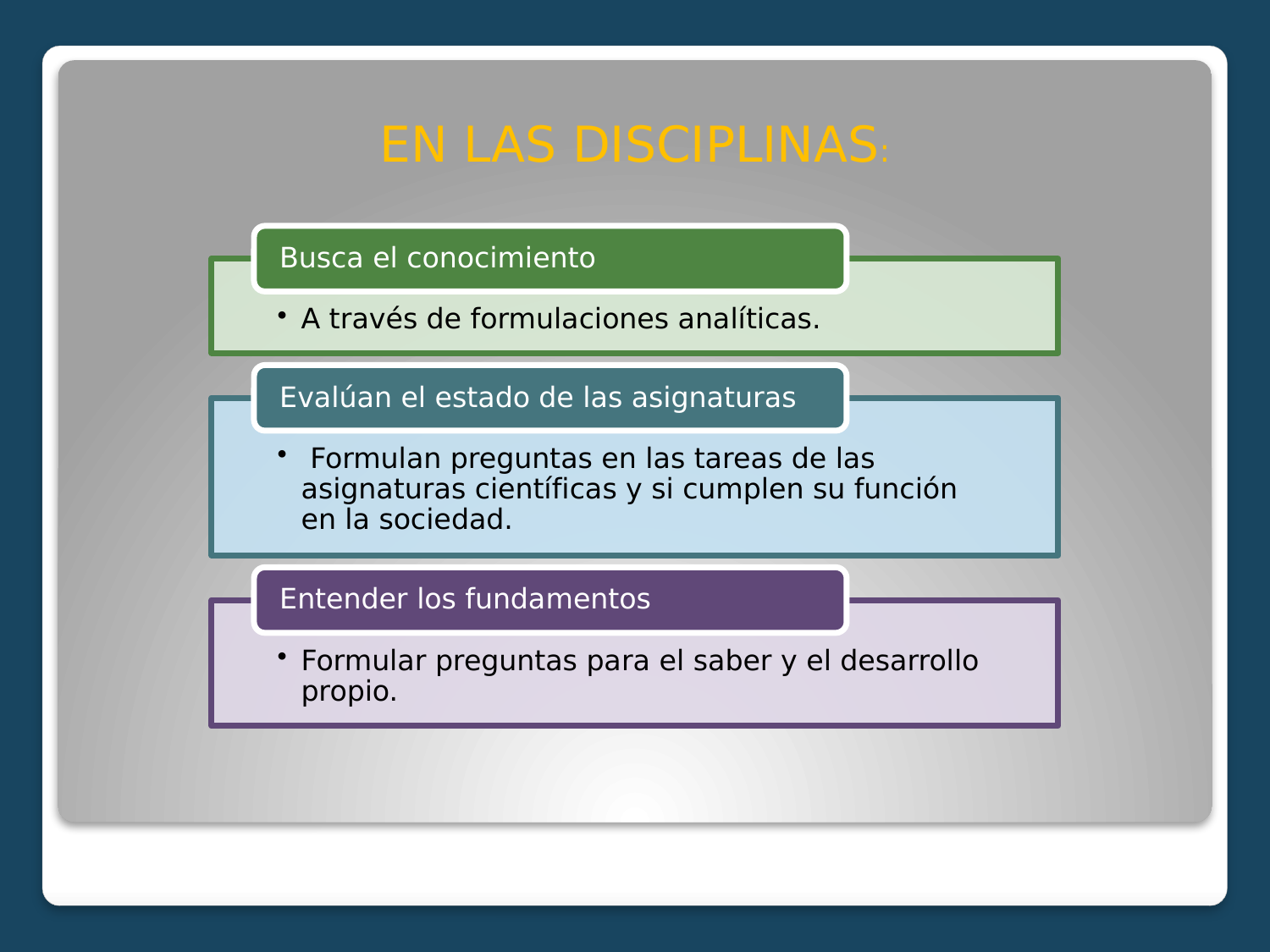

EN LAS DISCIPLINAS:
A través de formulaciones analíticas.
Busca el conocimiento
 Formulan preguntas en las tareas de las asignaturas científicas y si cumplen su función en la sociedad.
Evalúan el estado de las asignaturas
Formular preguntas para el saber y el desarrollo propio.
Entender los fundamentos